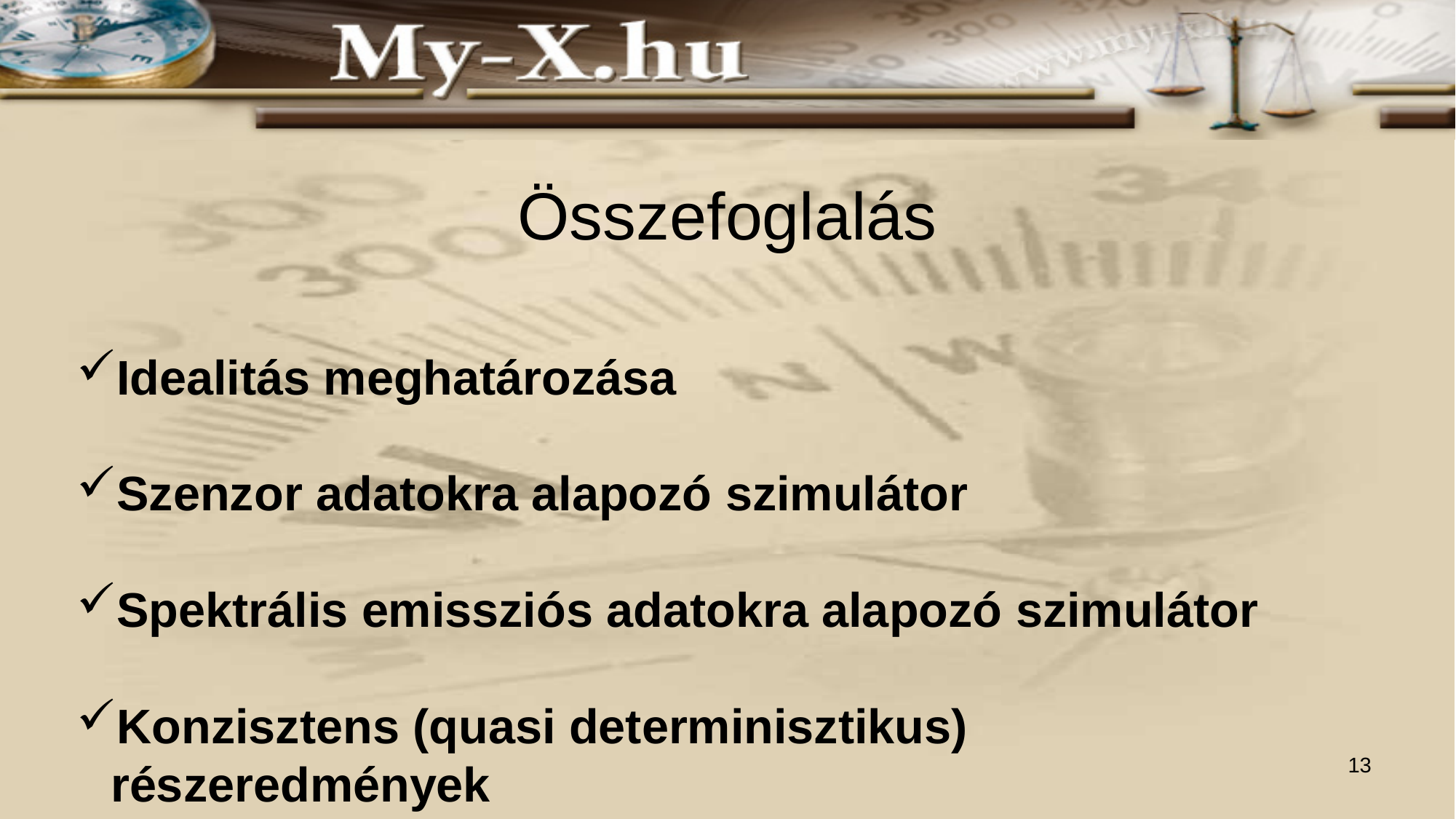

# Összefoglalás
Idealitás meghatározása
Szenzor adatokra alapozó szimulátor
Spektrális emissziós adatokra alapozó szimulátor

Konzisztens (quasi determinisztikus) részeredmények

13